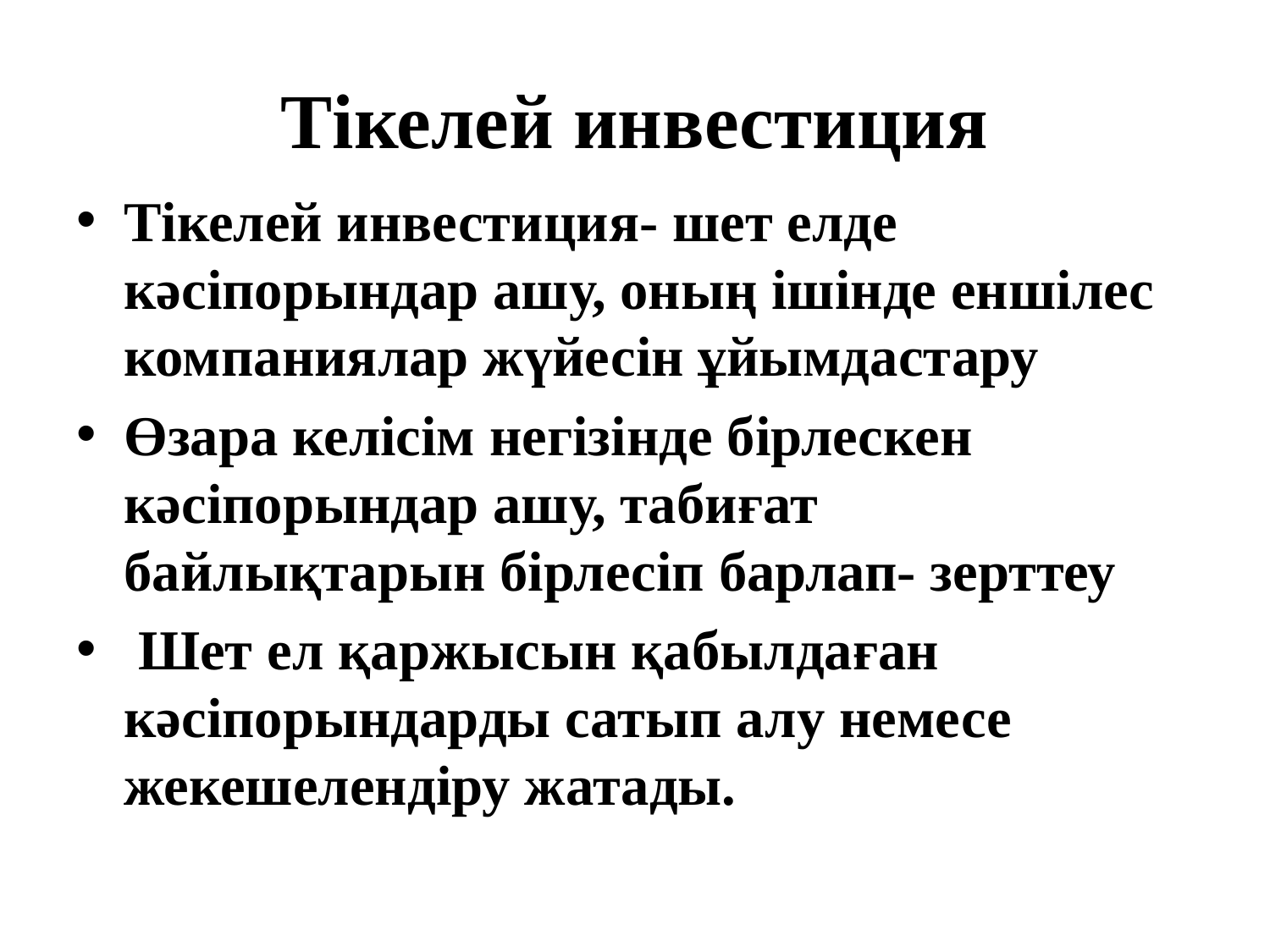

# Тікелей инвестиция
Тікелей инвестиция- шет елде кәсіпорындар ашу, оның ішінде еншілес компаниялар жүйесін ұйымдастару
Өзара келісім негізінде бірлескен кәсіпорындар ашу, табиғат байлықтарын бірлесіп барлап- зерттеу
 Шет ел қаржысын қабылдаған кәсіпорындарды сатып алу немесе жекешелендіру жатады.